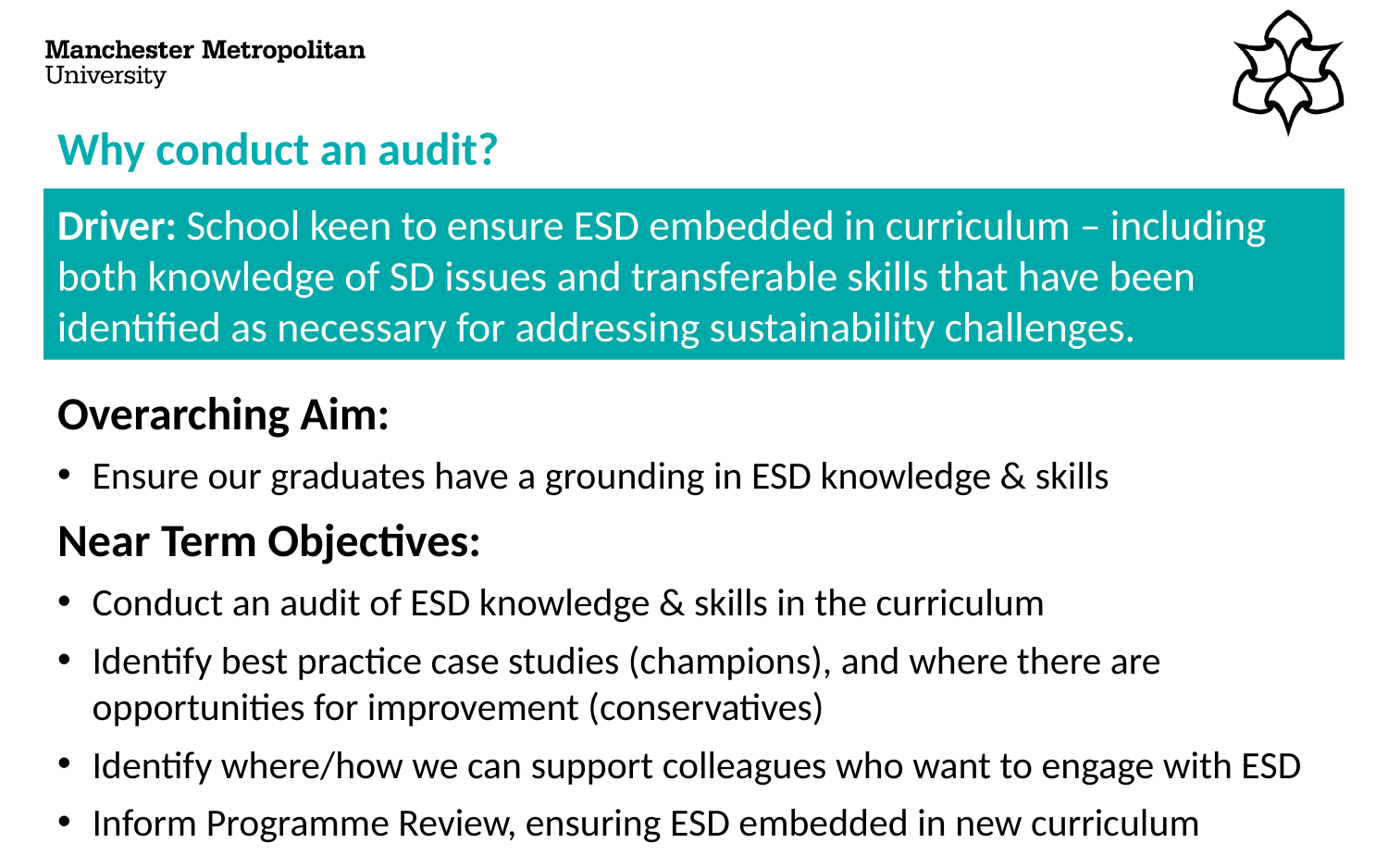

# Why conduct an audit?
Driver: School keen to ensure ESD embedded in curriculum – including both knowledge of SD issues and transferable skills that have been identified as necessary for addressing sustainability challenges.
Overarching Aim:
Ensure our graduates have a grounding in ESD knowledge & skills
Near Term Objectives:
Conduct an audit of ESD knowledge & skills in the curriculum
Identify best practice case studies (champions), and where there are opportunities for improvement (conservatives)
Identify where/how we can support colleagues who want to engage with ESD
Inform Programme Review, ensuring ESD embedded in new curriculum